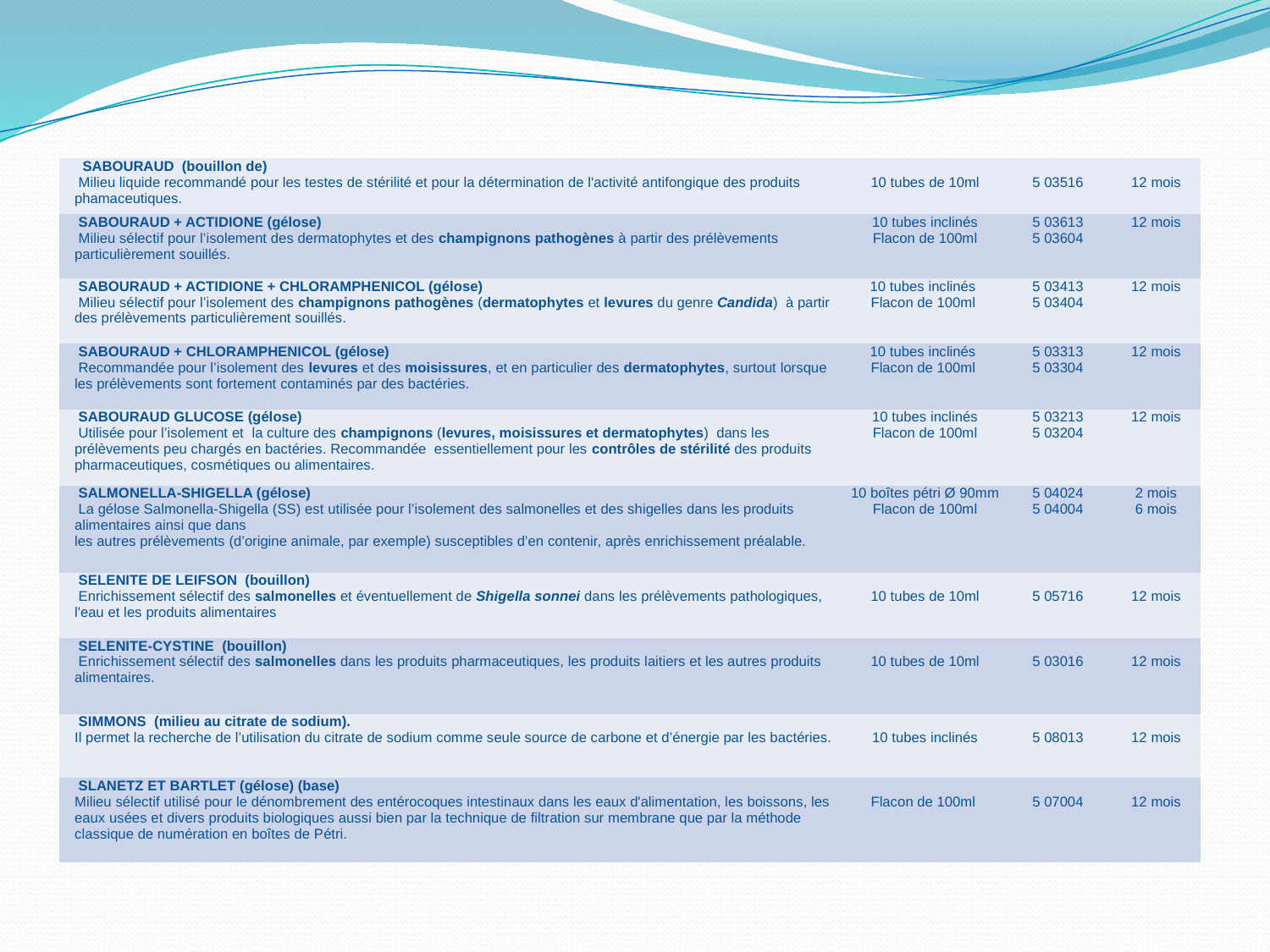

| SABOURAUD (bouillon de) Milieu liquide recommandé pour les testes de stérilité et pour la détermination de l'activité antifongique des produits phamaceutiques. | 10 tubes de 10ml | 5 03516 | 12 mois |
| --- | --- | --- | --- |
| SABOURAUD + ACTIDIONE (gélose) Milieu sélectif pour l’isolement des dermatophytes et des champignons pathogènes à partir des prélèvements particulièrement souillés. | 10 tubes inclinés Flacon de 100ml | 5 03613 5 03604 | 12 mois |
| SABOURAUD + ACTIDIONE + CHLORAMPHENICOL (gélose) Milieu sélectif pour l’isolement des champignons pathogènes (dermatophytes et levures du genre Candida) à partir des prélèvements particulièrement souillés. | 10 tubes inclinés Flacon de 100ml | 5 03413 5 03404 | 12 mois |
| SABOURAUD + CHLORAMPHENICOL (gélose) Recommandée pour l’isolement des levures et des moisissures, et en particulier des dermatophytes, surtout lorsque les prélèvements sont fortement contaminés par des bactéries. | 10 tubes inclinés Flacon de 100ml | 5 03313 5 03304 | 12 mois |
| SABOURAUD GLUCOSE (gélose) Utilisée pour l’isolement et la culture des champignons (levures, moisissures et dermatophytes) dans les prélèvements peu chargés en bactéries. Recommandée essentiellement pour les contrôles de stérilité des produits pharmaceutiques, cosmétiques ou alimentaires. | 10 tubes inclinés Flacon de 100ml | 5 03213 5 03204 | 12 mois |
| SALMONELLA-SHIGELLA (gélose) La gélose Salmonella-Shigella (SS) est utilisée pour l’isolement des salmonelles et des shigelles dans les produits alimentaires ainsi que dans les autres prélèvements (d’origine animale, par exemple) susceptibles d’en contenir, après enrichissement préalable. | 10 boîtes pétri Ø 90mm Flacon de 100ml | 5 04024 5 04004 | 2 mois 6 mois |
| SELENITE DE LEIFSON (bouillon) Enrichissement sélectif des salmonelles et éventuellement de Shigella sonnei dans les prélèvements pathologiques, l'eau et les produits alimentaires | 10 tubes de 10ml | 5 05716 | 12 mois |
| SELENITE-CYSTINE (bouillon) Enrichissement sélectif des salmonelles dans les produits pharmaceutiques, les produits laitiers et les autres produits alimentaires. | 10 tubes de 10ml | 5 03016 | 12 mois |
| SIMMONS (milieu au citrate de sodium). Il permet la recherche de l’utilisation du citrate de sodium comme seule source de carbone et d’énergie par les bactéries. | 10 tubes inclinés | 5 08013 | 12 mois |
| SLANETZ ET BARTLET (gélose) (base) Milieu sélectif utilisé pour le dénombrement des entérocoques intestinaux dans les eaux d'alimentation, les boissons, les eaux usées et divers produits biologiques aussi bien par la technique de filtration sur membrane que par la méthode classique de numération en boîtes de Pétri. | Flacon de 100ml | 5 07004 | 12 mois |